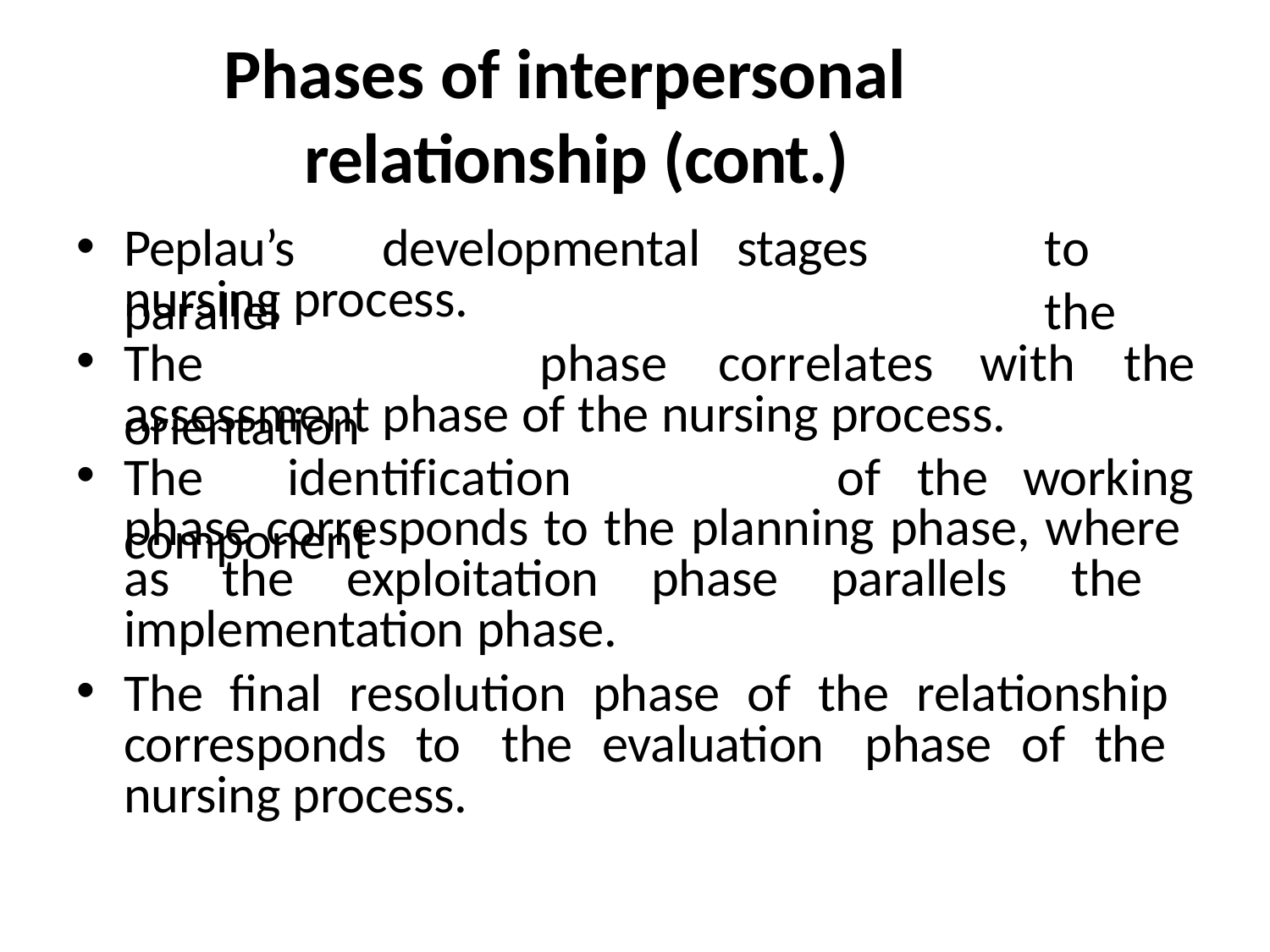

# Phases of interpersonal  relationship (cont.)
Peplau’s	developmental	stages	parallel
to	the
nursing process.
The	orientation
phase	correlates	with	the
assessment phase of the nursing process.
The	identification	component
of	the	working
phase corresponds to the planning phase, where  as the exploitation phase parallels the  implementation phase.
The final resolution phase of the relationship  corresponds to the evaluation phase of the  nursing process.